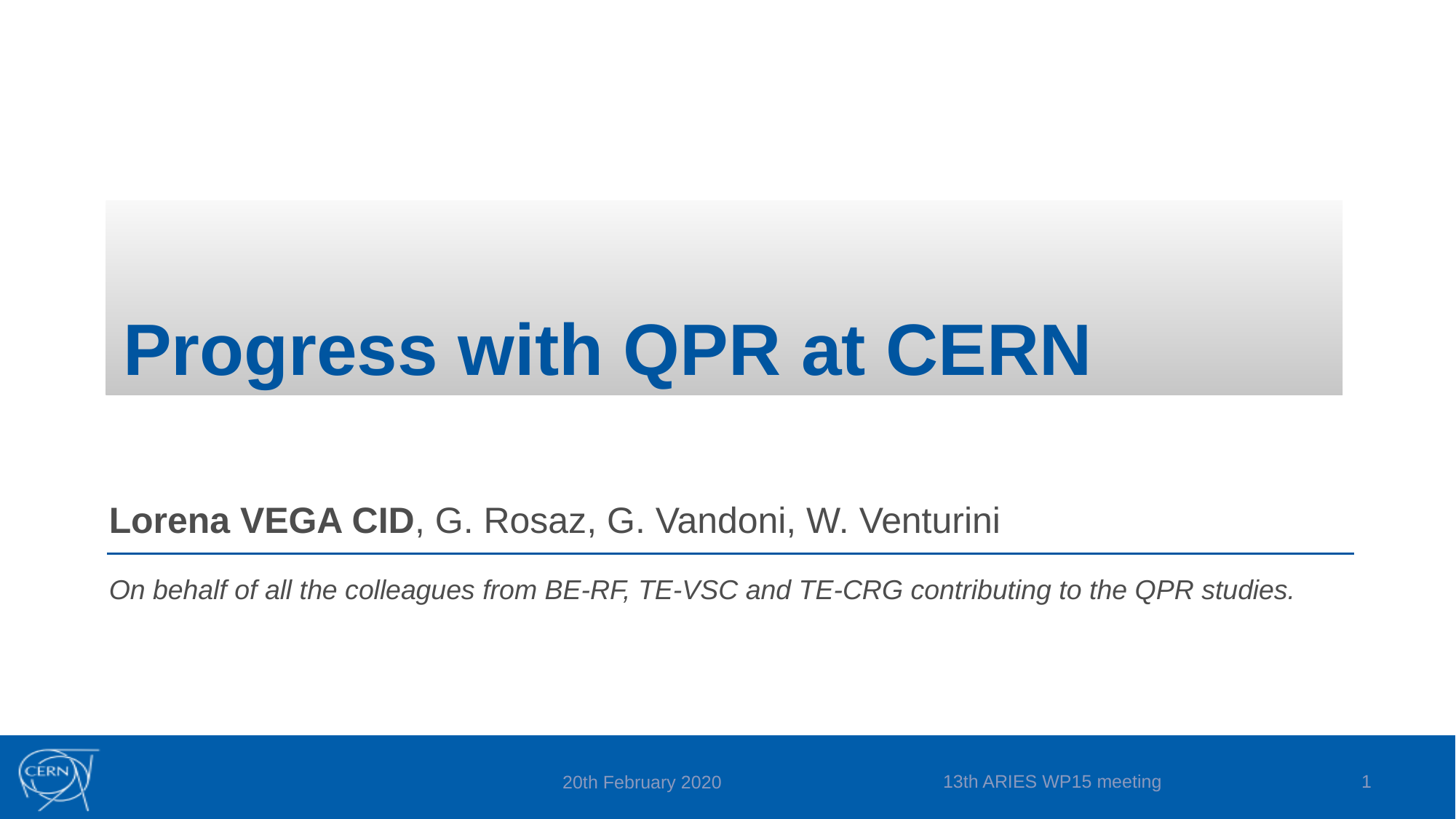

Progress with QPR at CERN
Lorena VEGA CID, G. Rosaz, G. Vandoni, W. Venturini

On behalf of all the colleagues from BE-RF, TE-VSC and TE-CRG contributing to the QPR studies.
13th ARIES WP15 meeting
1
20th February 2020